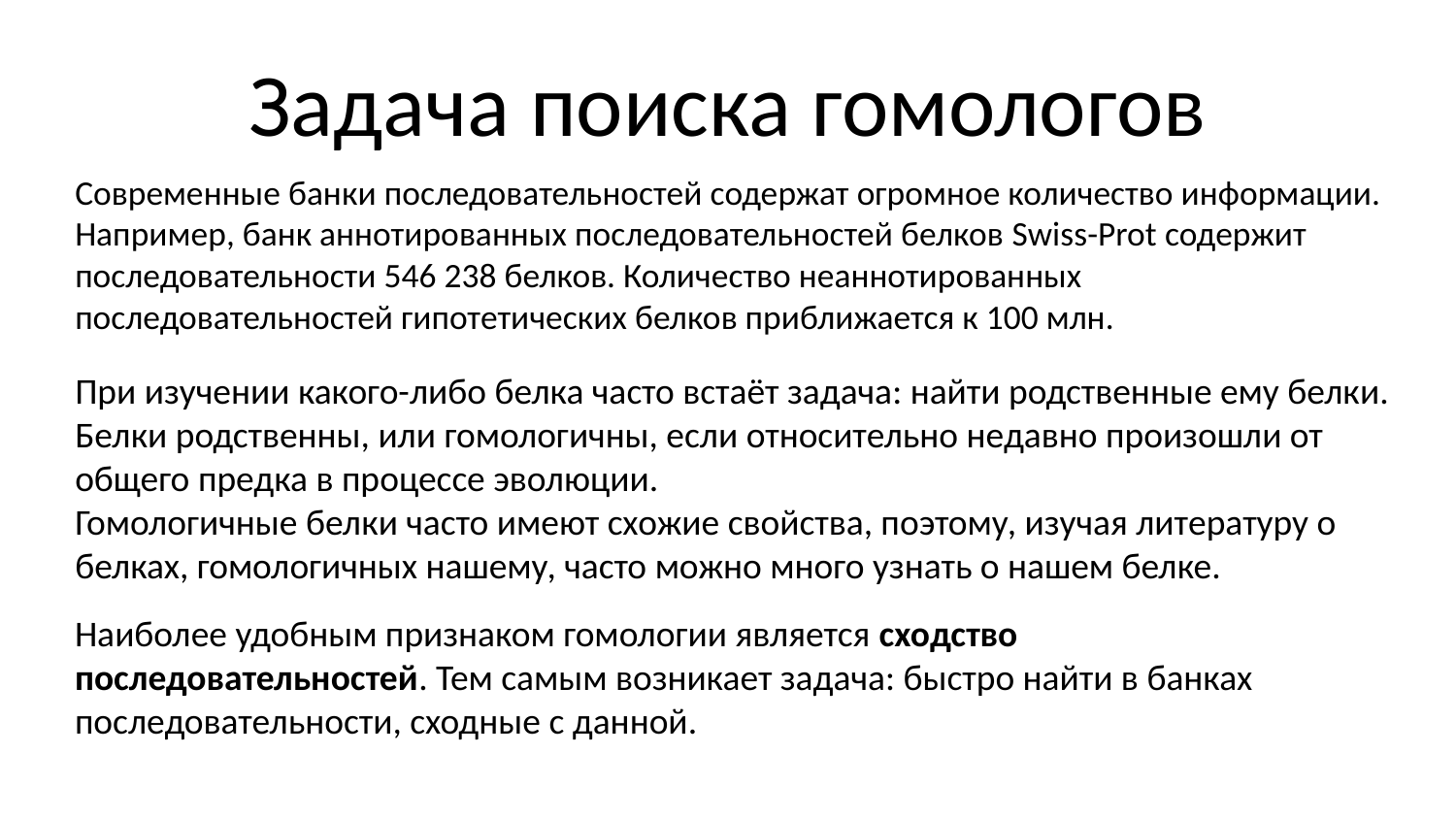

# Задача поиска гомологов
Современные банки последовательностей содержат огромное количество информации. Например, банк аннотированных последовательностей белков Swiss-Prot содержит последовательности 546 238 белков. Количество неаннотированных последовательностей гипотетических белков приближается к 100 млн.
При изучении какого-либо белка часто встаёт задача: найти родственные ему белки.
Белки родственны, или гомологичны, если относительно недавно произошли от общего предка в процессе эволюции.
Гомологичные белки часто имеют схожие свойства, поэтому, изучая литературу о белках, гомологичных нашему, часто можно много узнать о нашем белке.
Наиболее удобным признаком гомологии является сходство последовательностей. Тем самым возникает задача: быстро найти в банках последовательности, сходные с данной.